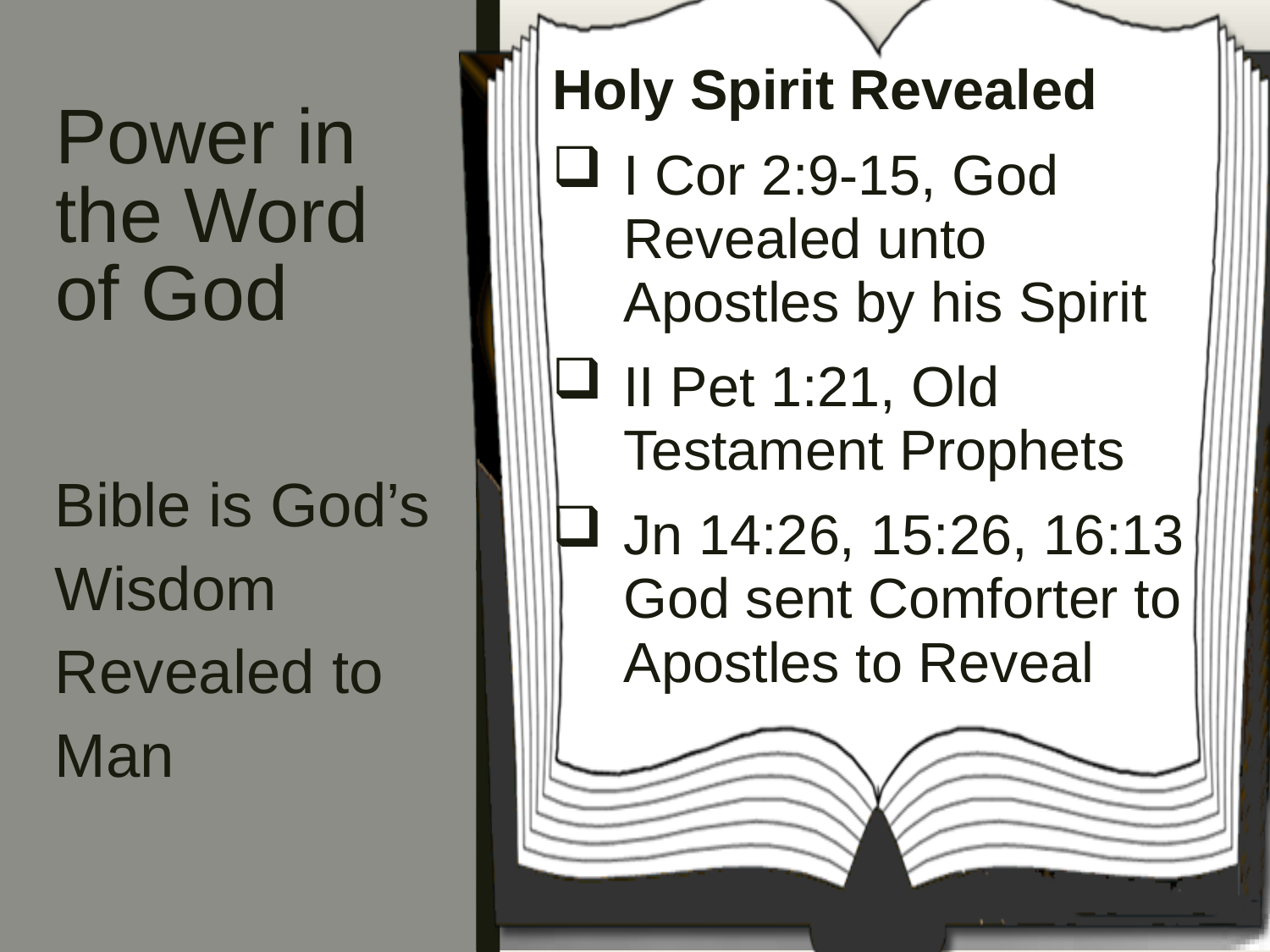

Holy Spirit Revealed
I Cor 2:9-15, God Revealed unto Apostles by his Spirit
II Pet 1:21, Old Testament Prophets
Jn 14:26, 15:26, 16:13 God sent Comforter to Apostles to Reveal
# Power in the Word of God
Bible is God’s Wisdom Revealed to Man